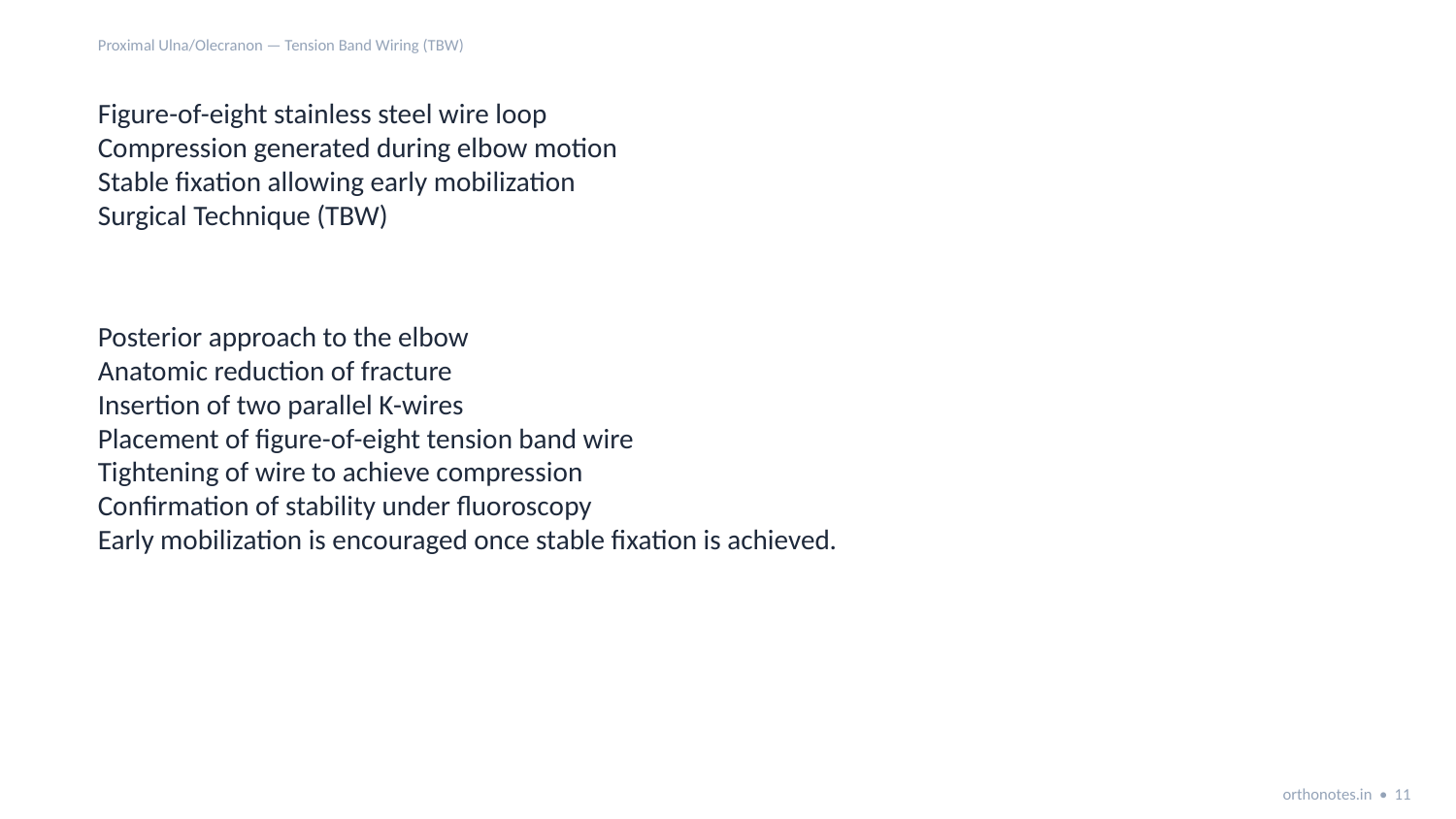

Proximal Ulna/Olecranon — Tension Band Wiring (TBW)
Figure-of-eight stainless steel wire loop
Compression generated during elbow motion
Stable fixation allowing early mobilization
Surgical Technique (TBW)
Posterior approach to the elbow
Anatomic reduction of fracture
Insertion of two parallel K-wires
Placement of figure-of-eight tension band wire
Tightening of wire to achieve compression
Confirmation of stability under fluoroscopy
Early mobilization is encouraged once stable fixation is achieved.
orthonotes.in  •  11